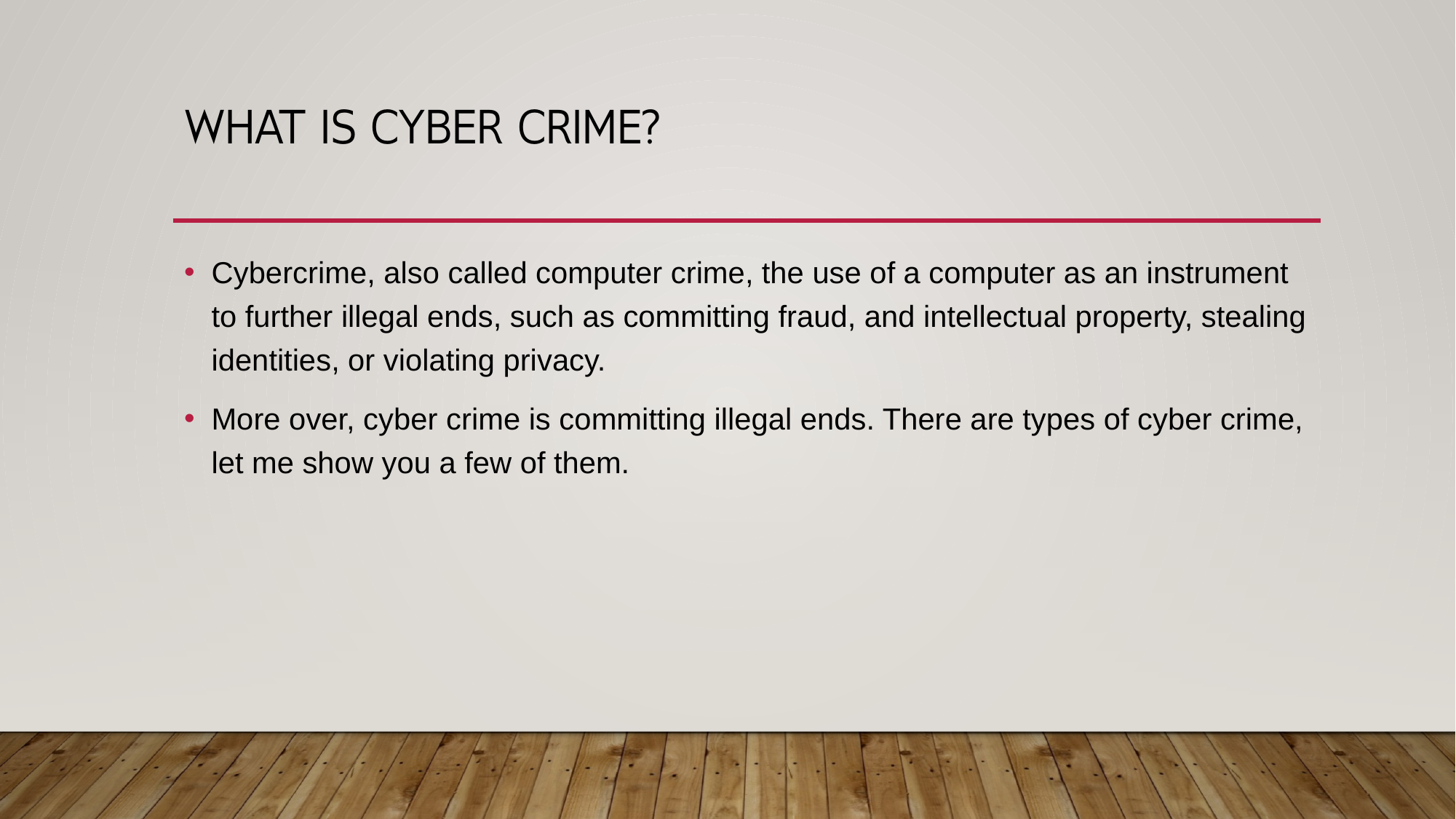

# What is cyber crime?
Cybercrime, also called computer crime, the use of a computer as an instrument to further illegal ends, such as committing fraud, and intellectual property, stealing identities, or violating privacy.
More over, cyber crime is committing illegal ends. There are types of cyber crime, let me show you a few of them.